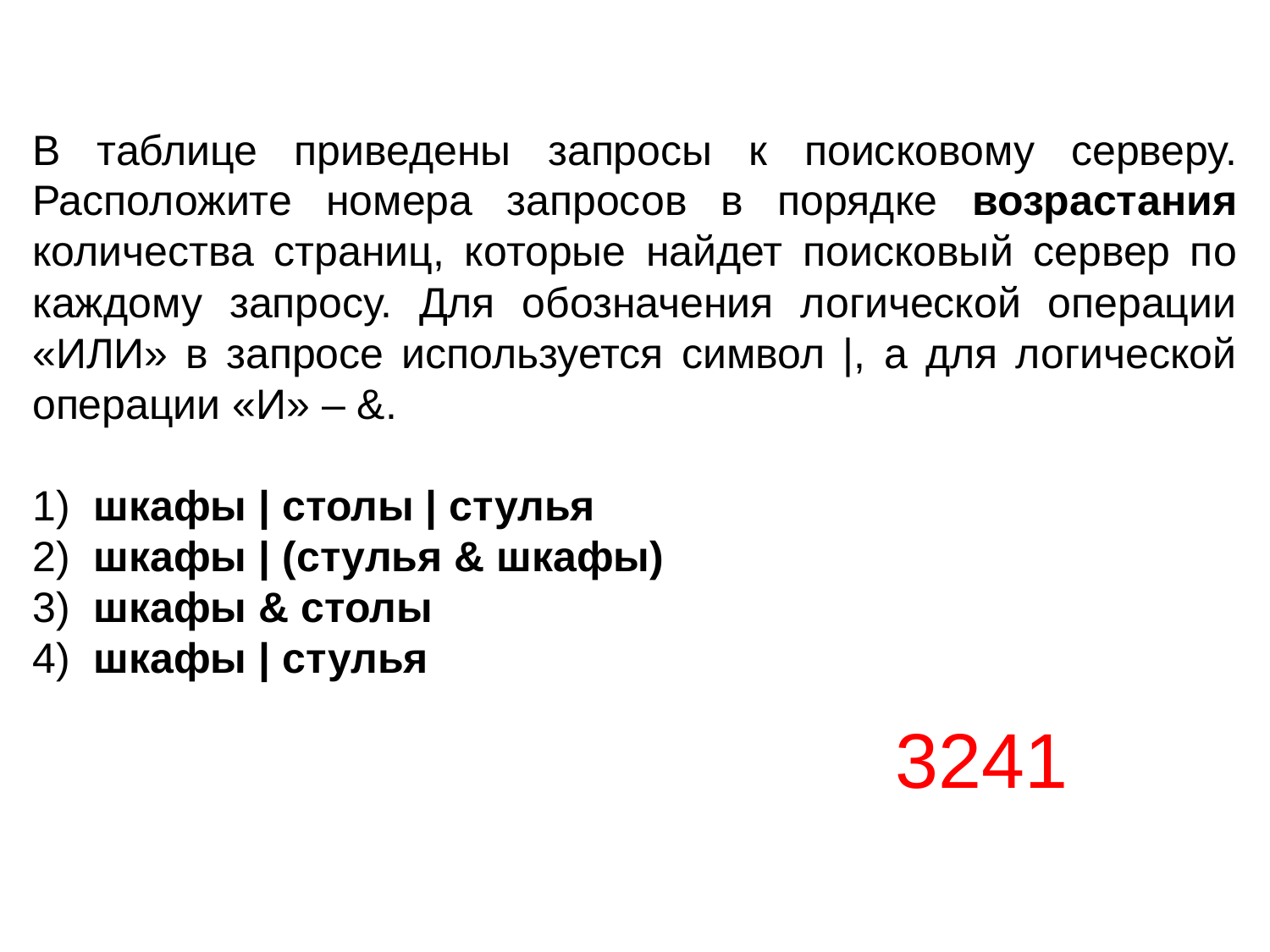

В таблице приведены запросы к поисковому серверу. Расположите номера запросов в порядке возрастания количества страниц, которые найдет поисковый сервер по каждому запросу. Для обозначения логической операции «ИЛИ» в запросе используется символ |, а для логической операции «И» – &.

1)  шкафы | столы | стулья
2)  шкафы | (стулья & шкафы)
3)  шкафы & столы
4)  шкафы | стулья

3241